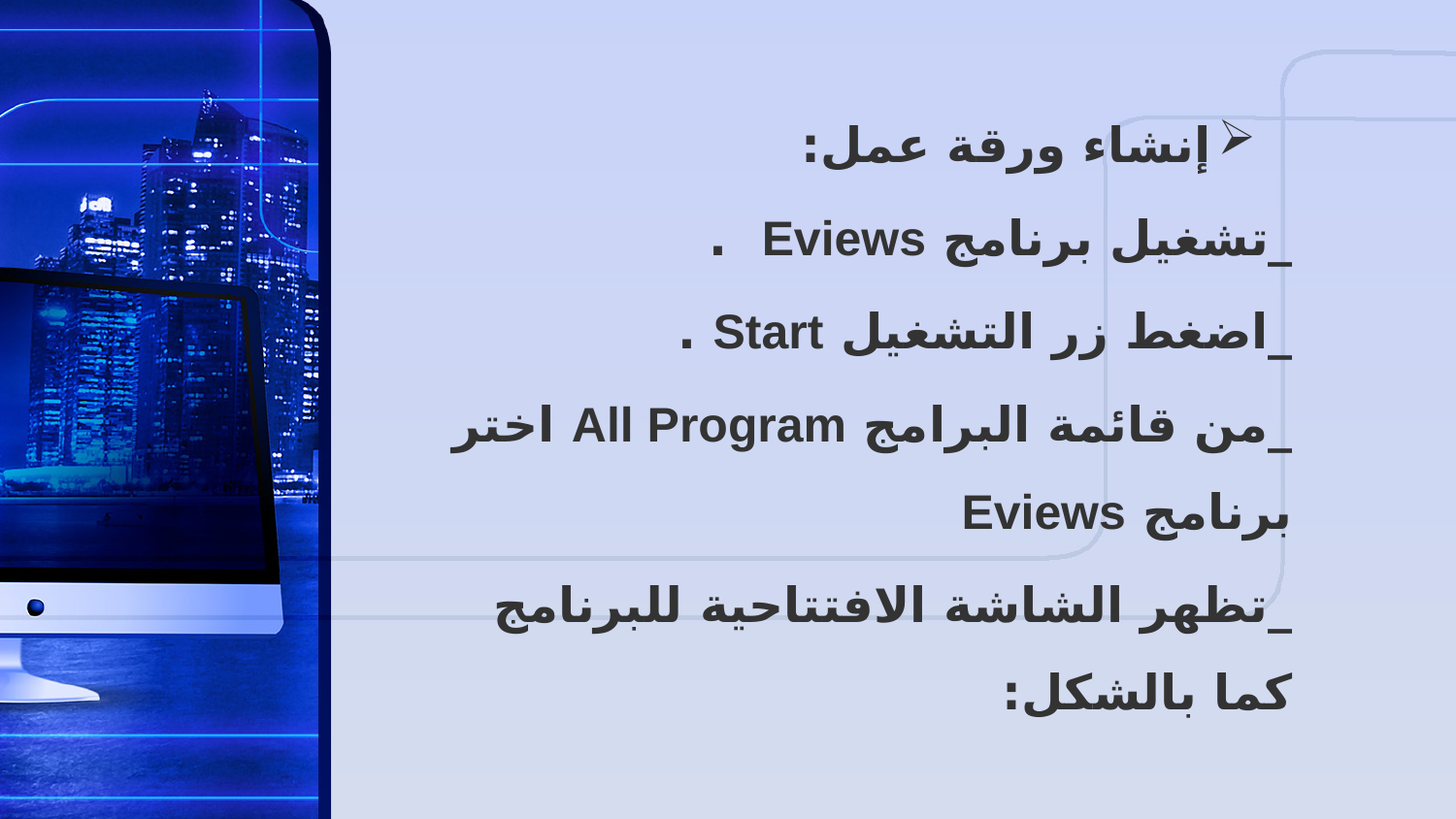

إنشاء ورقة عمل:
_تشغيل برنامج Eviews  .
_اضغط زر التشغيل Start .
_من قائمة البرامج All Program اختر برنامج Eviews
_تظهر الشاشة الافتتاحية للبرنامج كما بالشكل: